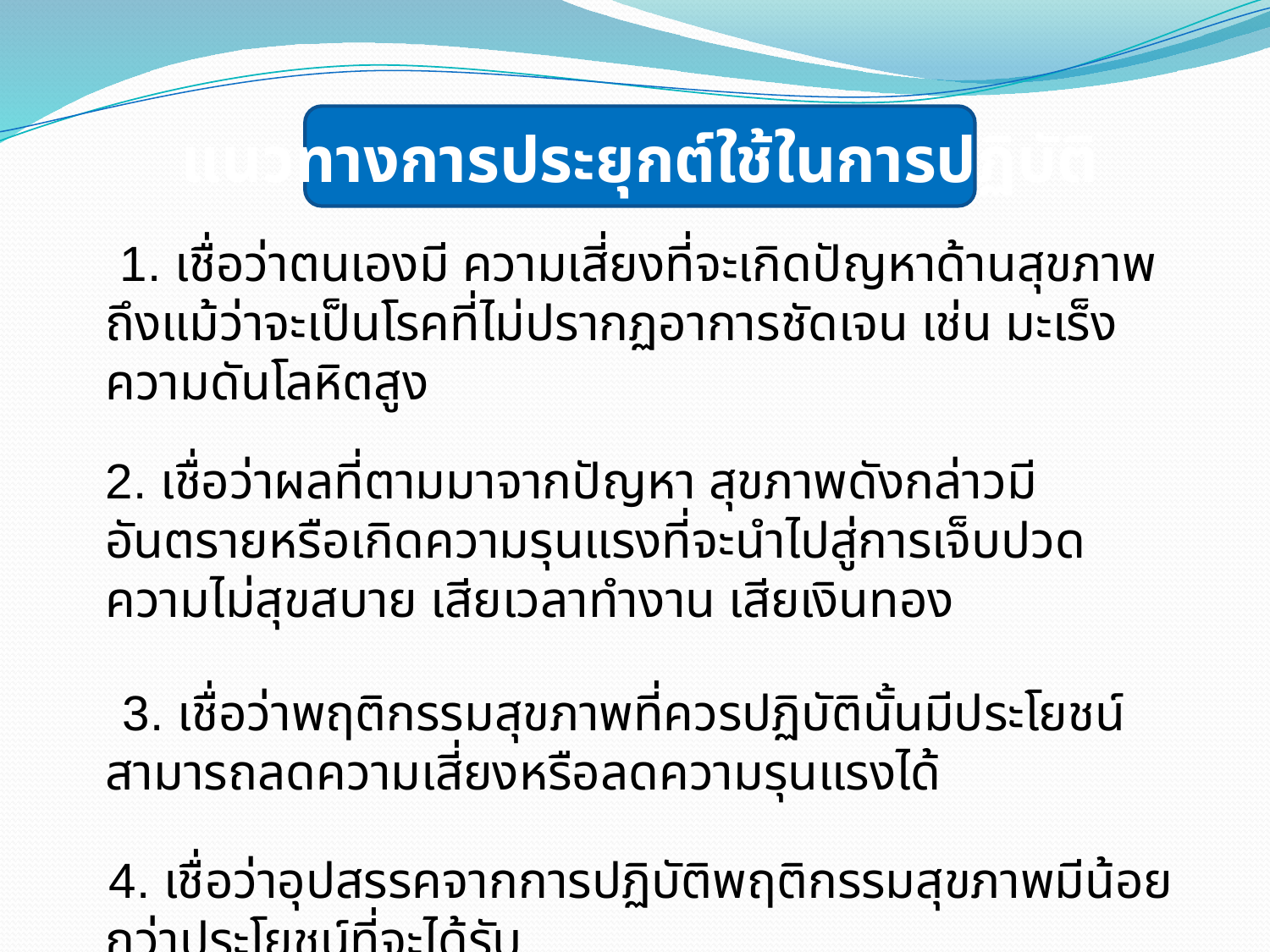

# แนวทางการประยุกต์ใช้ในการปฏิบัติ

     1. เชื่อว่าตนเองมี ความเสี่ยงที่จะเกิดปัญหาด้านสุขภาพ ถึงแม้ว่าจะเป็นโรคที่ไม่ปรากฏอาการชัดเจน เช่น มะเร็ง ความดันโลหิตสูง

	2. เชื่อว่าผลที่ตามมาจากปัญหา สุขภาพดังกล่าวมีอันตรายหรือเกิดความรุนแรงที่จะนำไปสู่การเจ็บปวด ความไม่สุขสบาย เสียเวลาทำงาน เสียเงินทอง

    3. เชื่อว่าพฤติกรรมสุขภาพที่ควรปฏิบัตินั้นมีประโยชน์ สามารถลดความเสี่ยงหรือลดความรุนแรงได้

   4. เชื่อว่าอุปสรรคจากการปฏิบัติพฤติกรรมสุขภาพมีน้อยกว่าประโยชน์ที่จะได้รับ